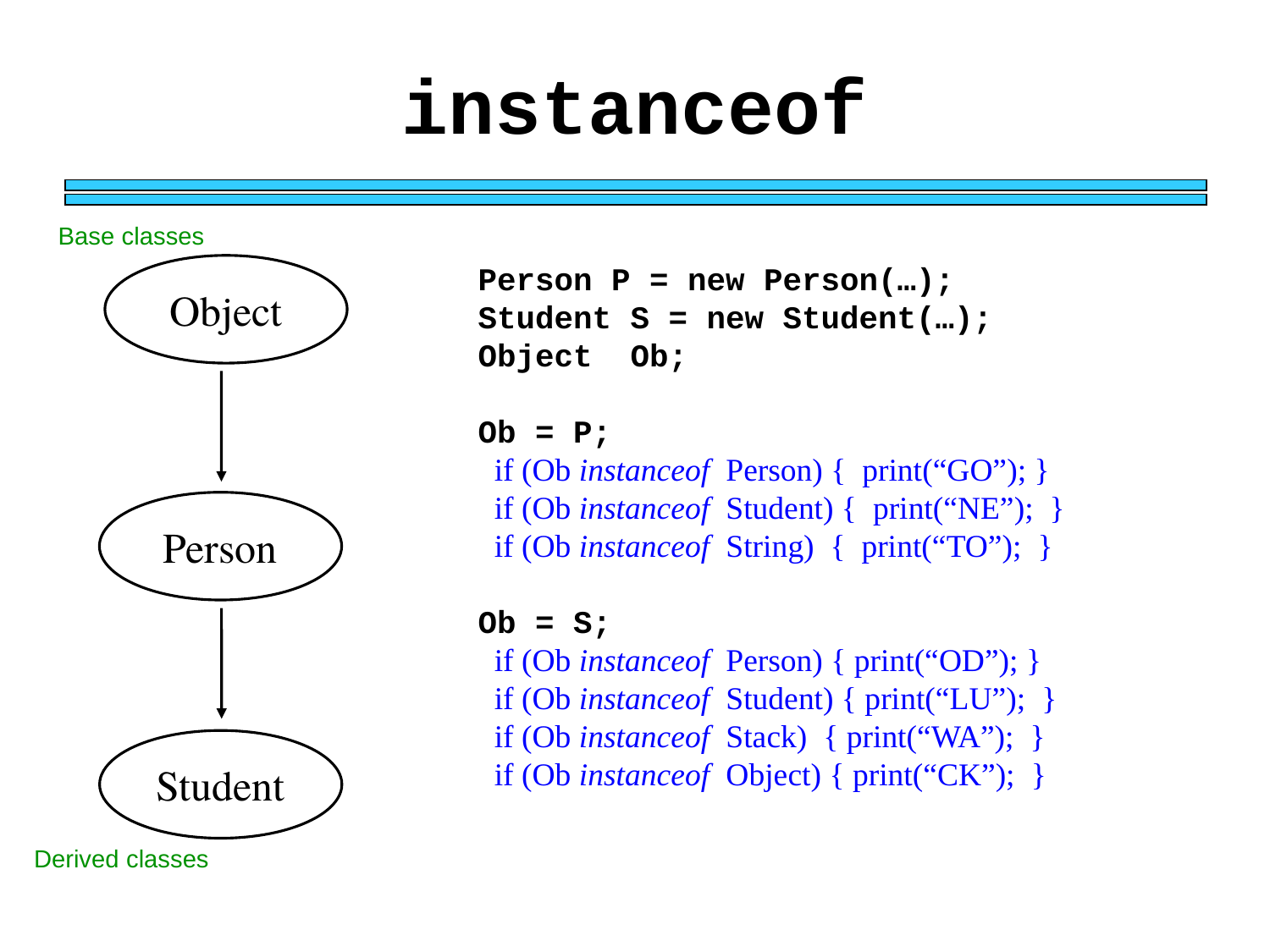

instanceof

Base classes
Person P = new Person(…);
Student S = new Student(…);
Object  Ob;

Ob = P;
  if (Ob instanceof  Person) {  print(“GO”); }
  if (Ob instanceof  Student) {  print(“NE”);  }
  if (Ob instanceof  String)  {  print(“TO”);  }

Ob = S;
  if (Ob instanceof  Person) { print(“OD”); }
  if (Ob instanceof  Student) { print(“LU”);  }
  if (Ob instanceof  Stack)  { print(“WA”);  }
  if (Ob instanceof  Object) { print(“CK”);  }

Object

Person

Student
Derived classes